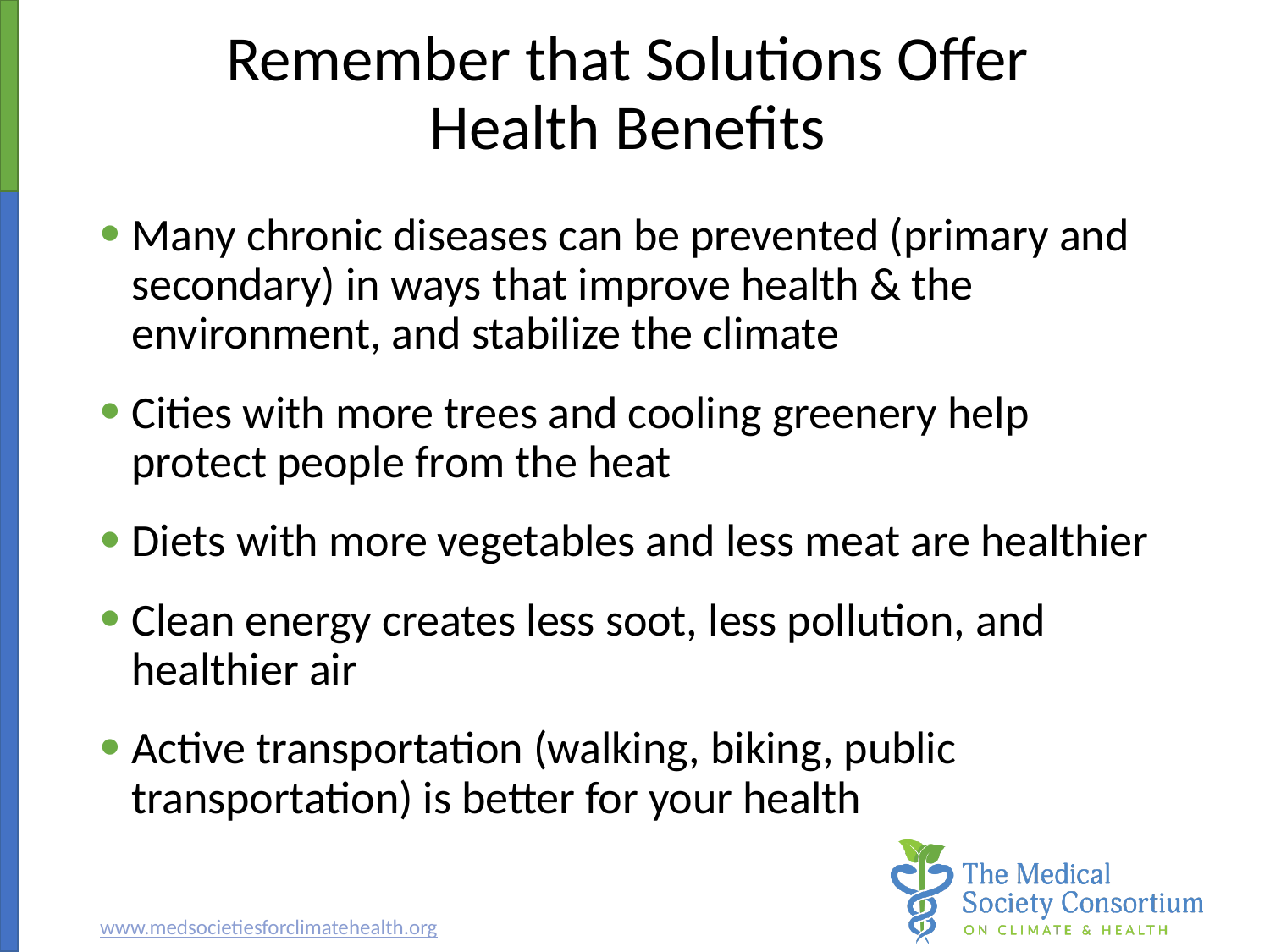

# Remember that Solutions Offer Health Benefits
Many chronic diseases can be prevented (primary and secondary) in ways that improve health & the environment, and stabilize the climate
Cities with more trees and cooling greenery help protect people from the heat
Diets with more vegetables and less meat are healthier
Clean energy creates less soot, less pollution, and healthier air
Active transportation (walking, biking, public transportation) is better for your health